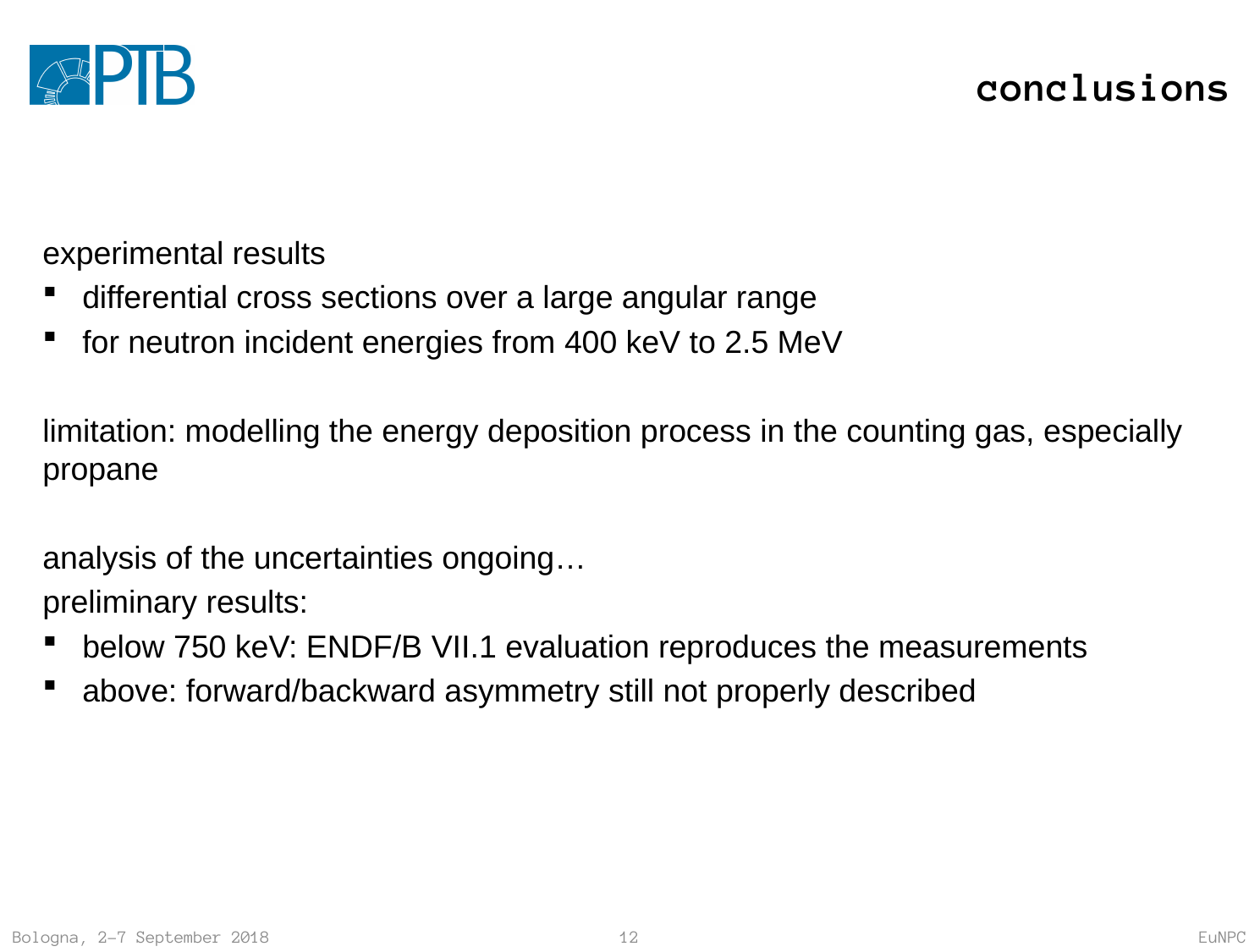

# conclusions
experimental results
differential cross sections over a large angular range
for neutron incident energies from 400 keV to 2.5 MeV

limitation: modelling the energy deposition process in the counting gas, especially propane

analysis of the uncertainties ongoing…
preliminary results:
below 750 keV: ENDF/B VII.1 evaluation reproduces the measurements
above: forward/backward asymmetry still not properly described

Bologna, 2-7 September 2018
12
EuNPC